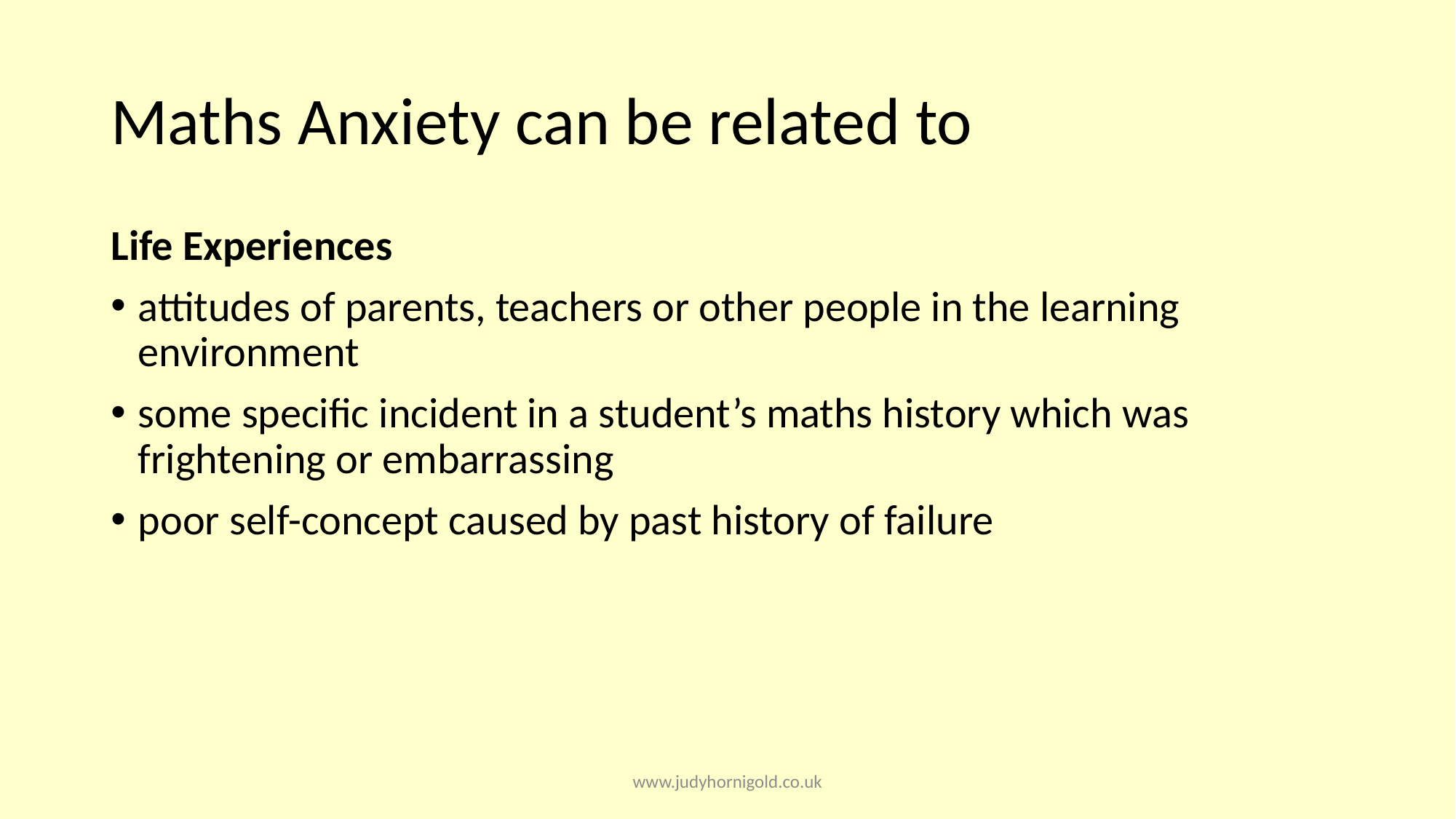

# Maths Anxiety can be related to
Life Experiences
attitudes of parents, teachers or other people in the learning environment
some specific incident in a student’s maths history which was frightening or embarrassing
poor self-concept caused by past history of failure

www.judyhornigold.co.uk